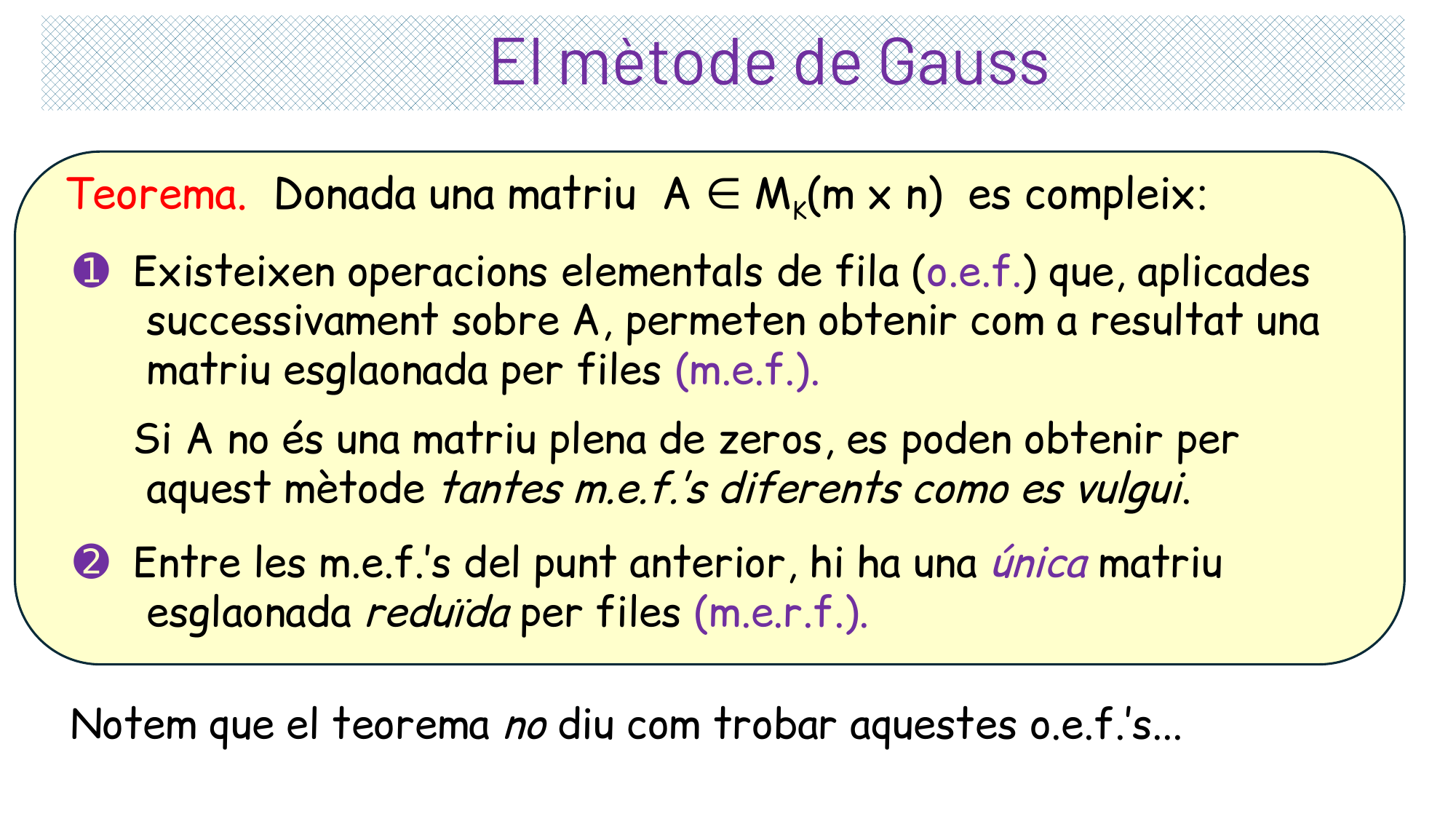

# El mètode de Gauss

 Teorema.  Donada una matriu  A ∈ MK(m x n)  es compleix:

➊  Existeixen operacions elementals de fila (o.e.f.) que, aplicades
      successivament sobre A, permeten obtenir com a resultat una
      matriu esglaonada per files (m.e.f.).

     Si A no és una matriu plena de zeros, es poden obtenir per
      aquest mètode tantes m.e.f.’s diferents como es vulgui.

➋  Entre les m.e.f.’s del punt anterior, hi ha una única matriu
      esglaonada reduïda per files (m.e.r.f.).

     Notem que el teorema no diu com trobar aquestes o.e.f.’s...